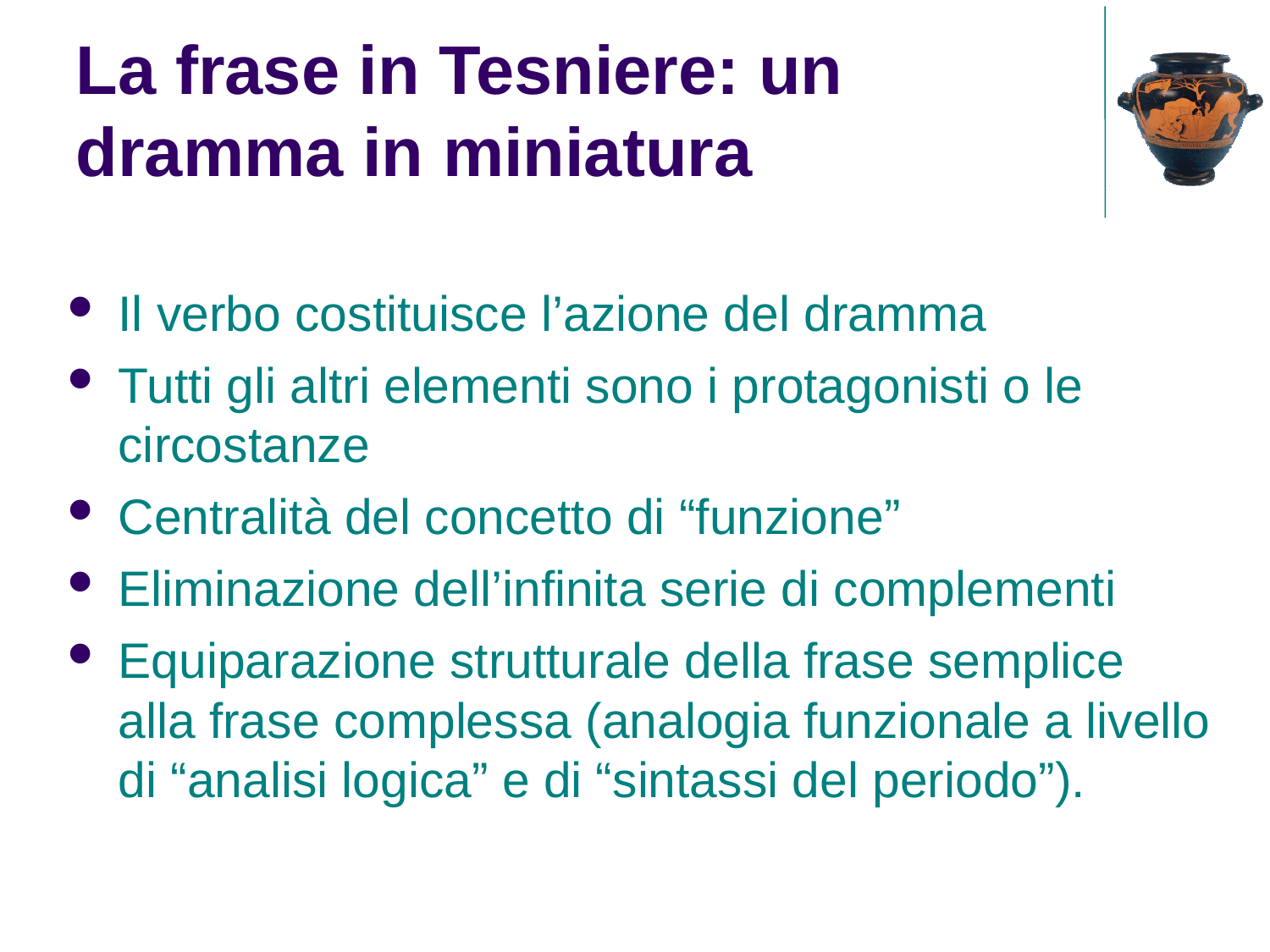

La frase in Tesniere: un dramma in miniatura
Il verbo costituisce l’azione del dramma
Tutti gli altri elementi sono i protagonisti o le circostanze
Centralità del concetto di “funzione”
Eliminazione dell’infinita serie di complementi
Equiparazione strutturale della frase semplice alla frase complessa (analogia funzionale a livello di “analisi logica” e di “sintassi del periodo”).